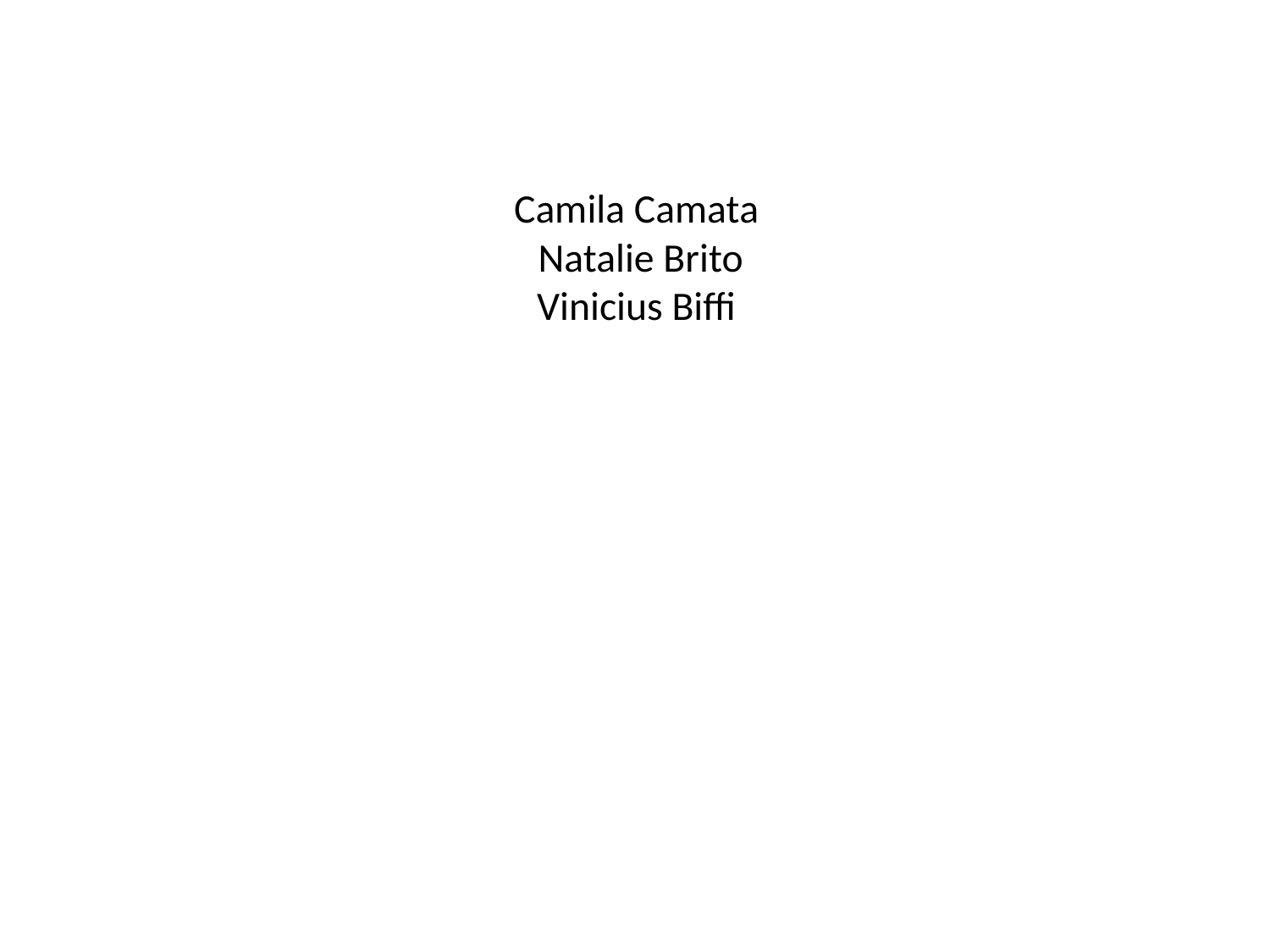

# Camila Camata Natalie Brito Vinicius Biffi